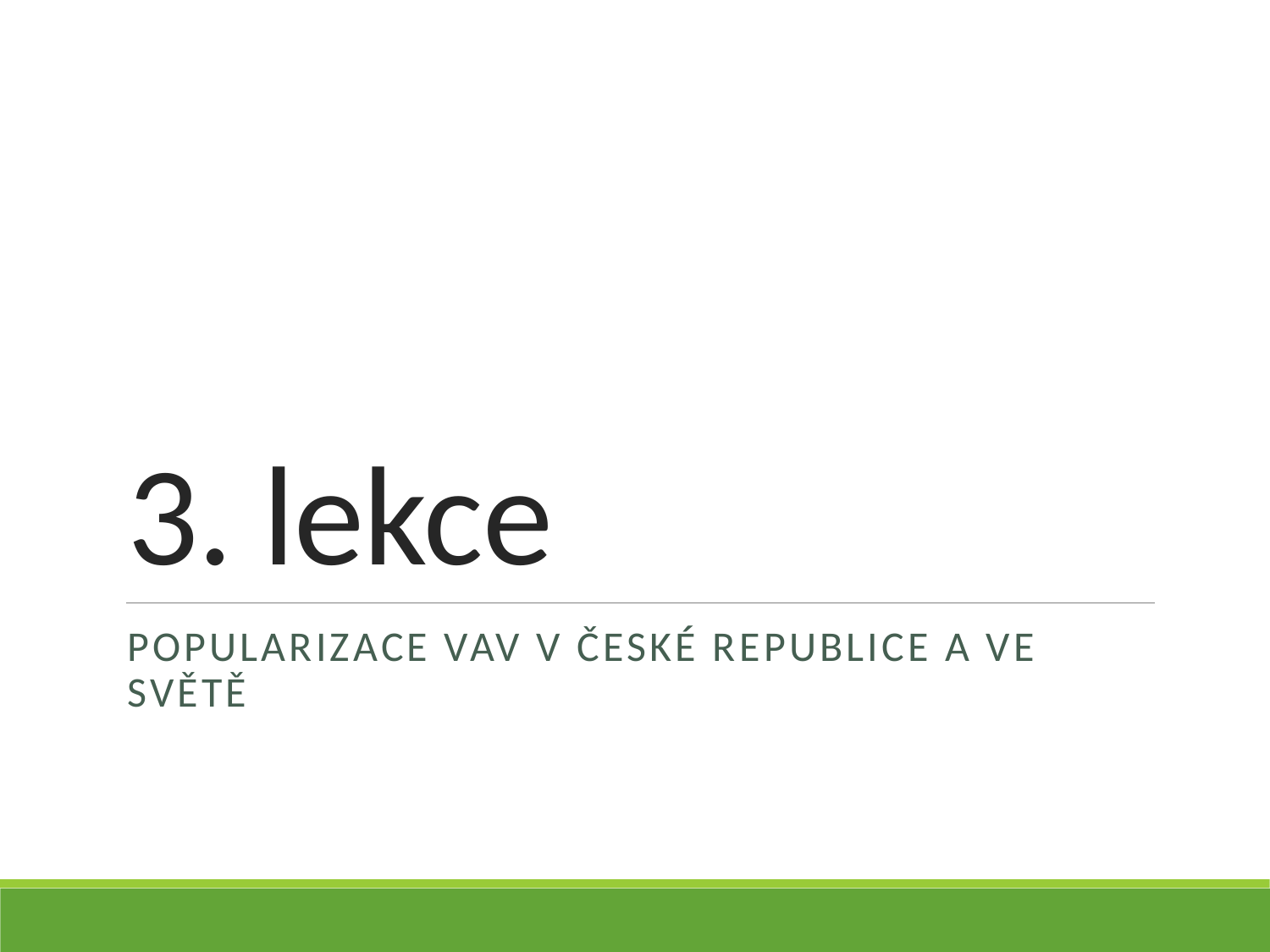

# 3. lekce
Popularizace Vav v české republice a ve světě